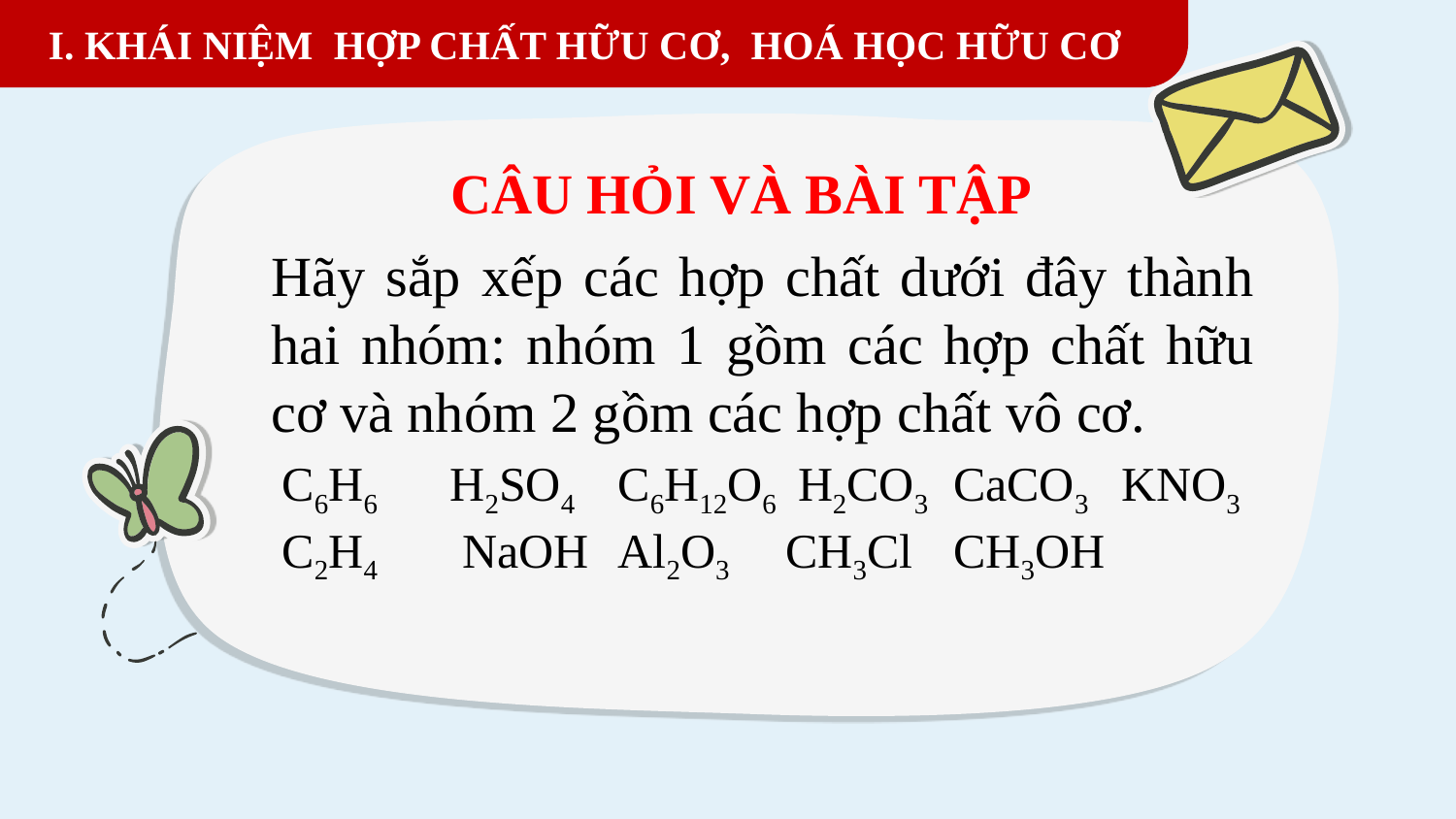

I. KHÁI NIỆM  HỢP CHẤT HỮU CƠ,  HOÁ HỌC HỮU CƠ

CÂU HỎI VÀ BÀI TẬP
Hãy sắp xếp các hợp chất dưới đây thành hai nhóm: nhóm 1 gồm các hợp chất hữu cơ và nhóm 2 gồm các hợp chất vô cơ.

| C6H6 | H2SO4 | C6H12O6 | H2CO3 | CaCO3 | KNO3 |
| --- | --- | --- | --- | --- | --- |
| C2H4 | NaOH | Al2O3 | CH3Cl | CH3OH |  |